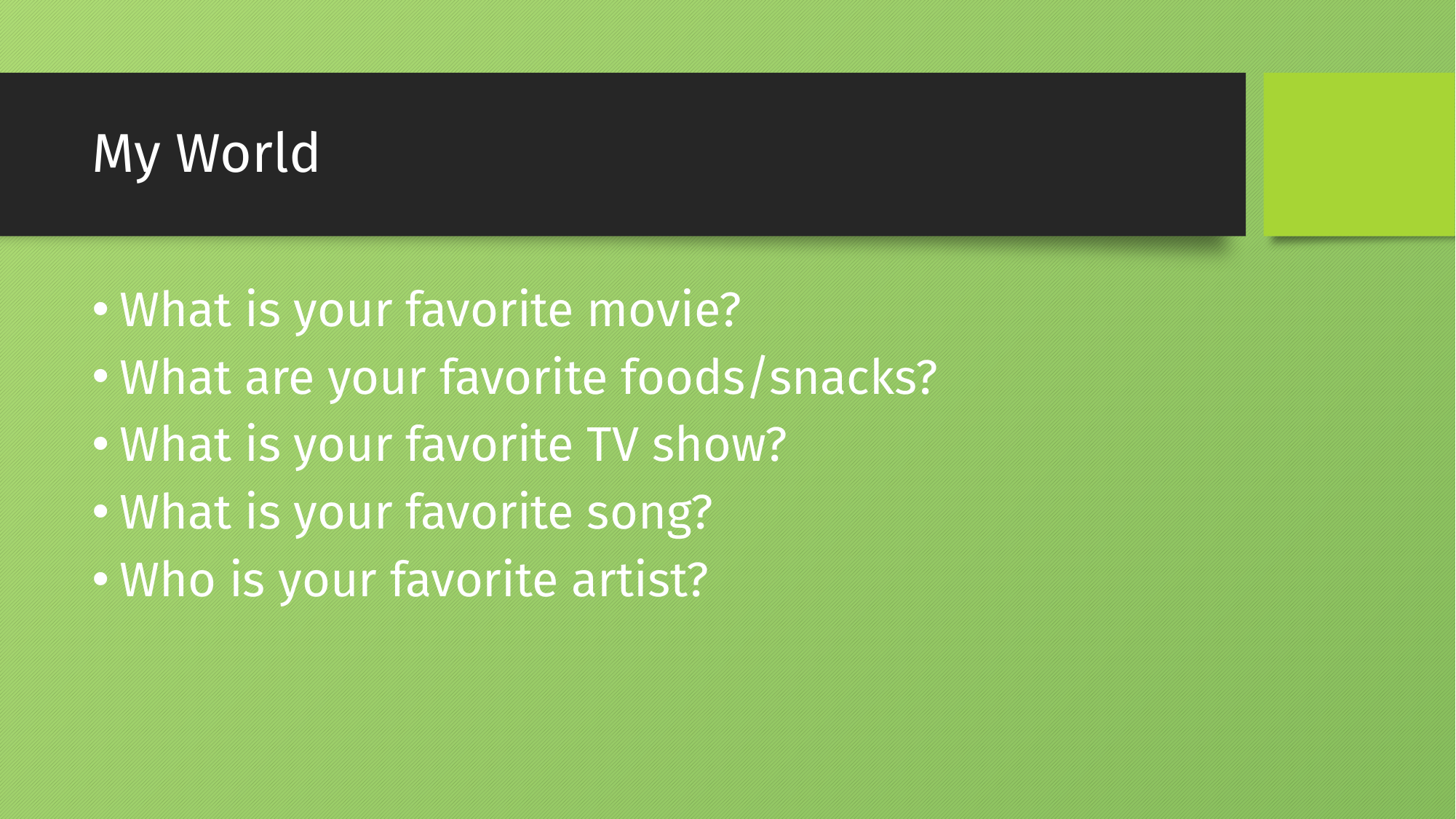

# My World
What is your favorite movie?
What are your favorite foods/snacks?
What is your favorite TV show?
What is your favorite song?
Who is your favorite artist?